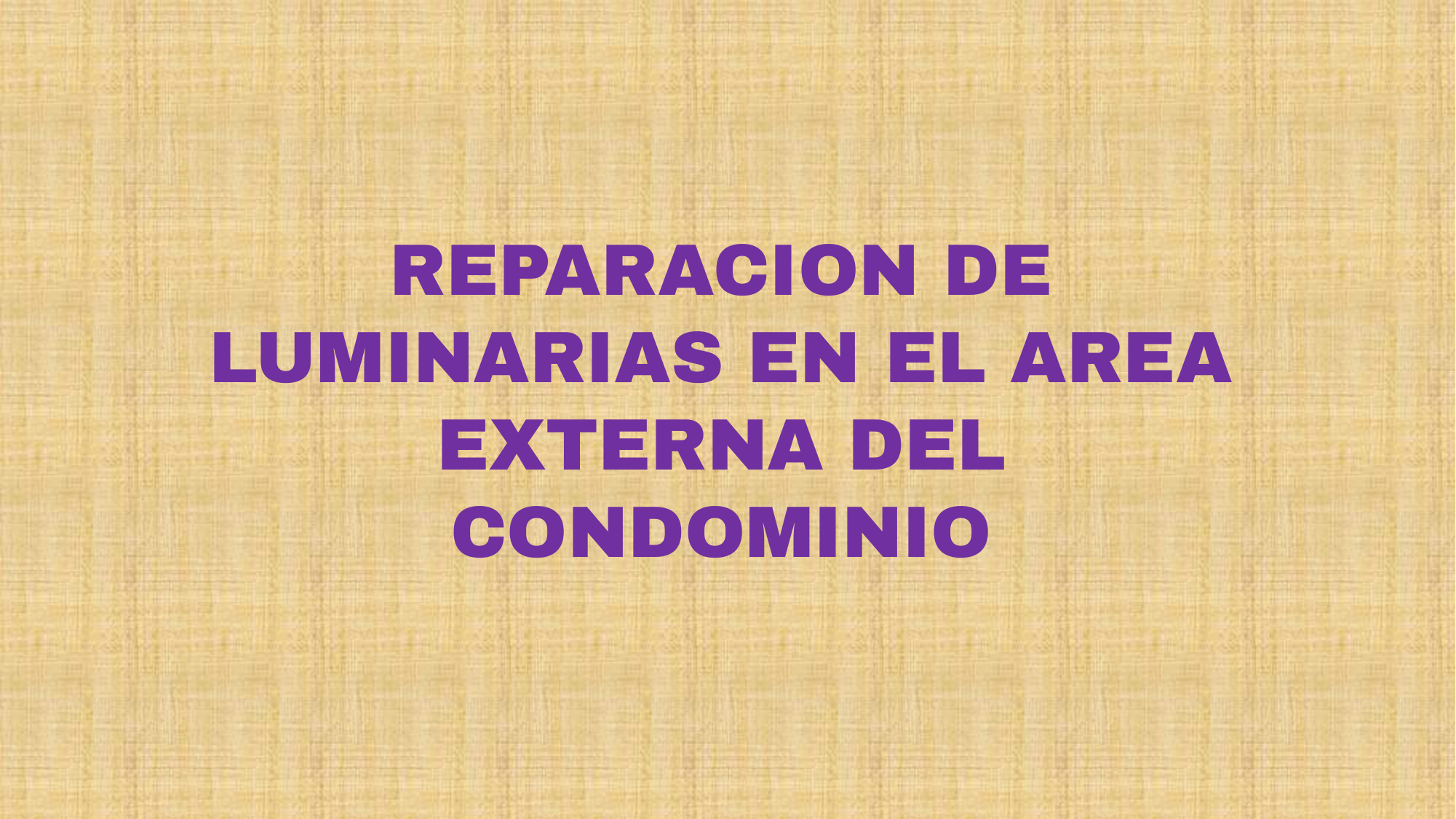

REPARACION DE LUMINARIAS EN EL AREA EXTERNA DEL CONDOMINIO